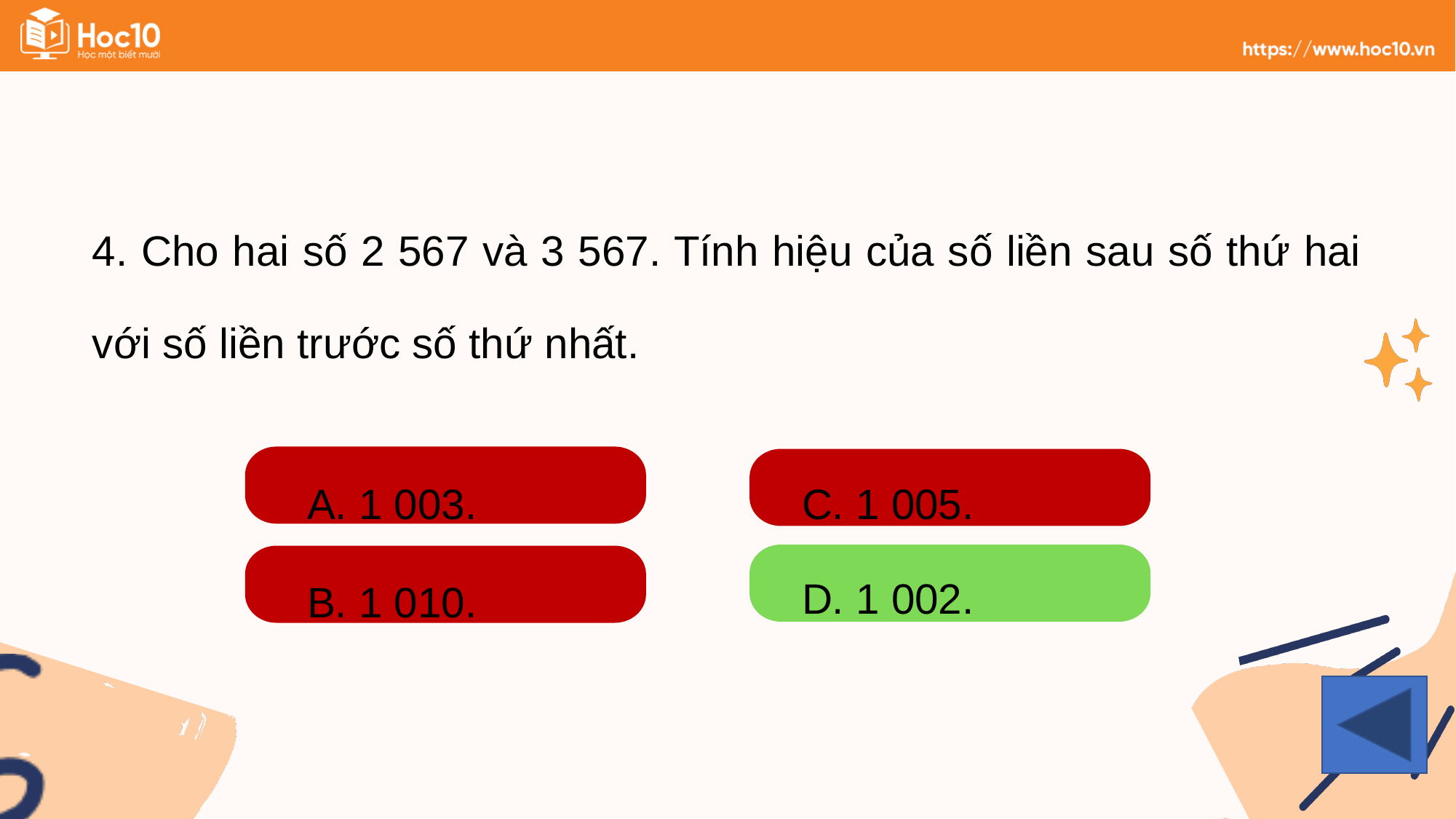

4. Cho hai số 2 567 và 3 567. Tính hiệu của số liền sau số thứ hai với số liền trước số thứ nhất.

A. 1 003.
C. 1 005.

D. 1 002.
B. 1 010.